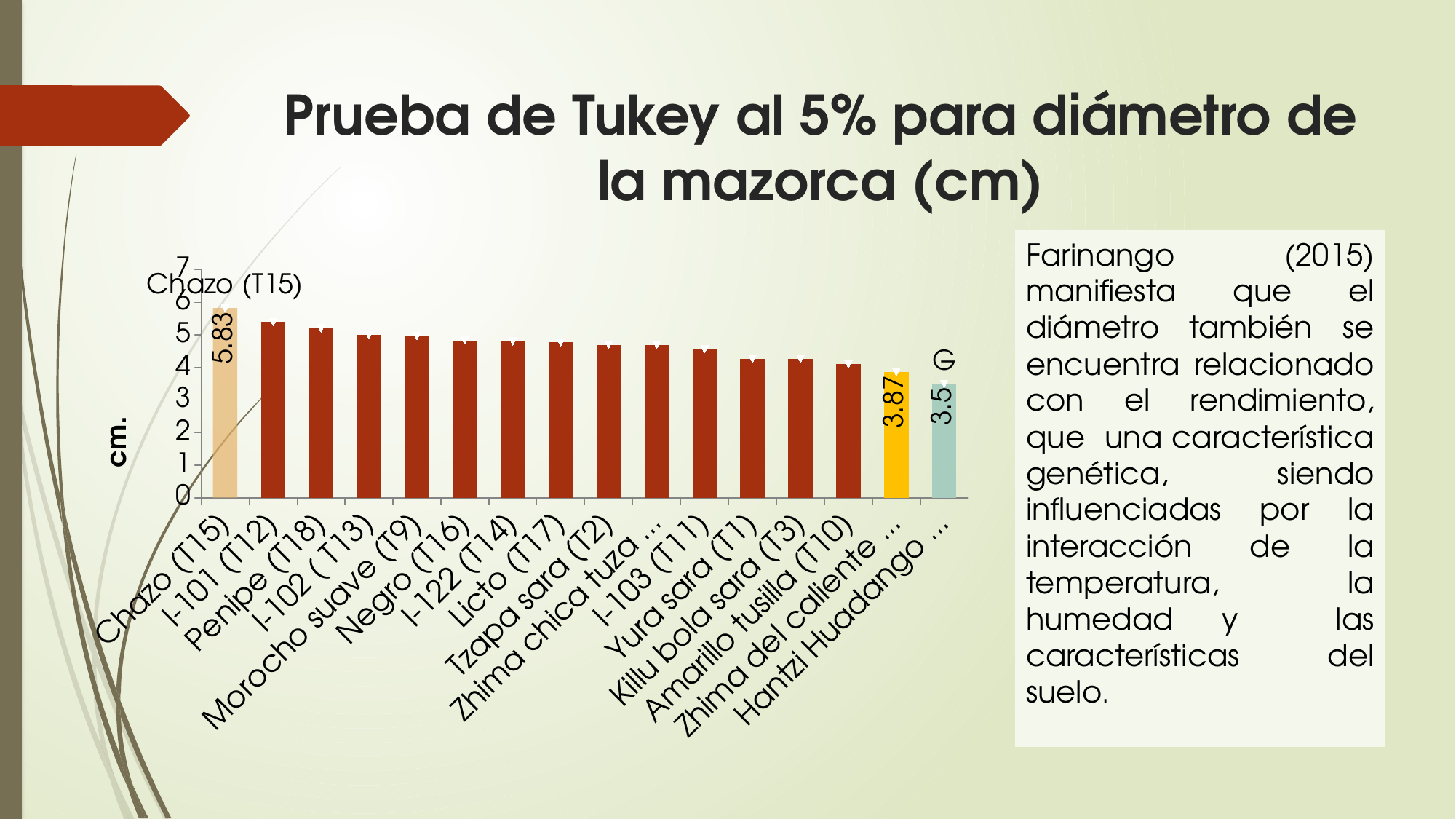

# Prueba de Tukey al 5% para diámetro de la mazorca (cm)

### Chart

| Category |  |  |
|---|---|---|
| Chazo (T15) | 5.83 | 5.83 |
|  I-101 (T12) | 5.4 | 5.4 |
| Penipe (T18) | 5.2 | 5.2 |
|  I-102 ( T13) | 5.0 | 5.0 |
| Morocho suave (T9) | 4.97 | 4.97 |
| Negro (T16) | 4.83 | 4.83 |
| I-122 (T14) | 4.8 | 4.8 |
| Licto (T17) | 4.77 | 4.77 |
| Tzapa sara (T2) | 4.7 | 4.7 |
| Zhima chica tuza (T8) | 4.7 | 4.7 |
| I-103 (T11) | 4.57 | 4.57 |
| Yura sara (T1) | 4.27 | 4.27 |
| Killu bola sara (T3) | 4.27 | 4.27 |
| Amarillo tusilla (T10) | 4.1 | 4.1 |
| Zhima del caliente (T7) | 3.87 | 3.87 |
| Hantzi Huadango (T4) | 3.5 | 3.5 |
Farinango (2015) manifiesta que el diámetro también se encuentra relacionado con el rendimiento, que  una característica genética, siendo influenciadas por la interacción de la temperatura, la humedad y  las características del suelo.